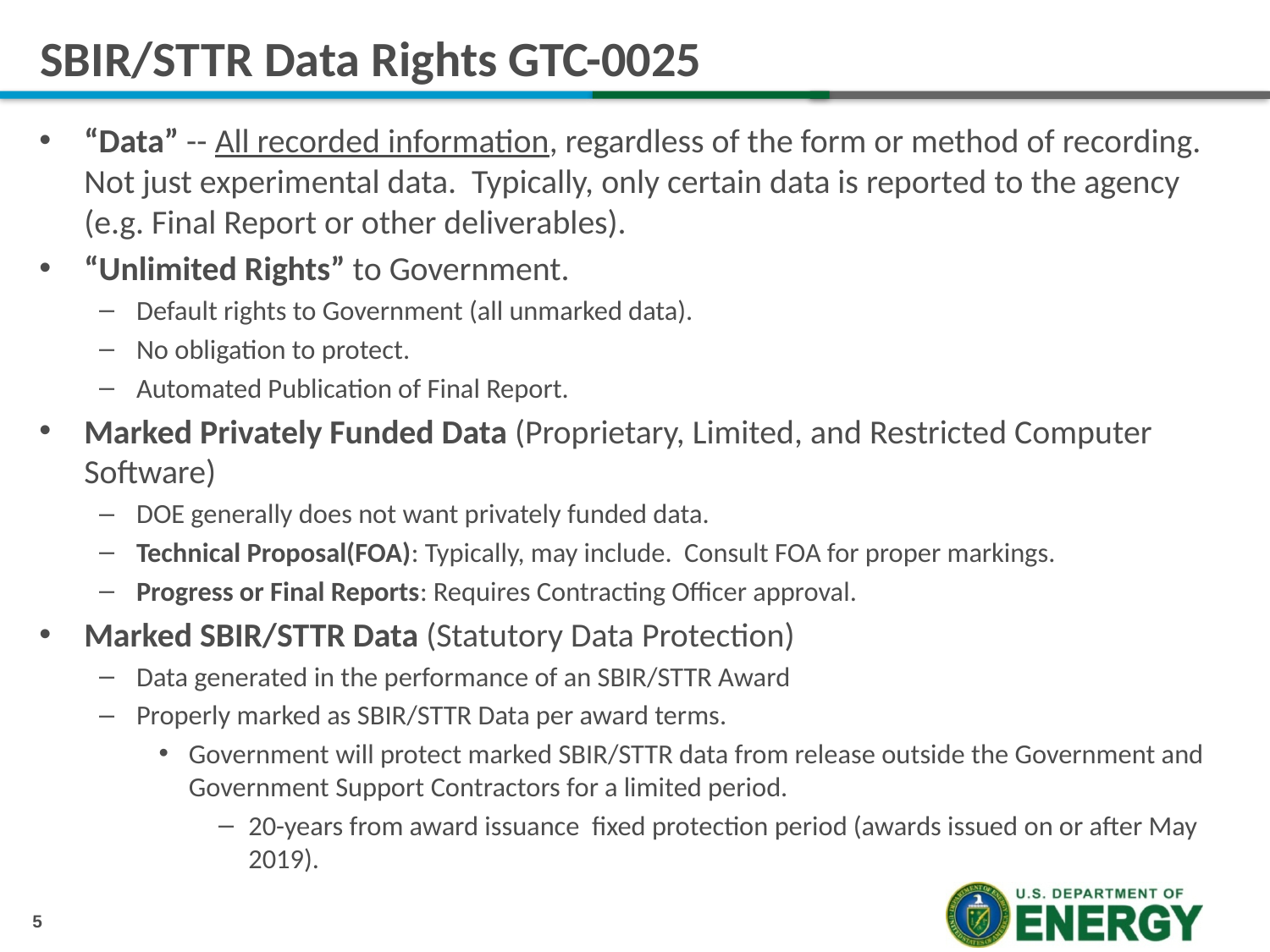

# SBIR/STTR Data Rights GTC-0025
“Data” -- All recorded information, regardless of the form or method of recording. Not just experimental data.  Typically, only certain data is reported to the agency (e.g. Final Report or other deliverables).
“Unlimited Rights” to Government.
Default rights to Government (all unmarked data).
No obligation to protect.
Automated Publication of Final Report.
Marked Privately Funded Data (Proprietary, Limited, and Restricted Computer Software)
DOE generally does not want privately funded data.
Technical Proposal(FOA): Typically, may include.  Consult FOA for proper markings.
Progress or Final Reports: Requires Contracting Officer approval.
Marked SBIR/STTR Data (Statutory Data Protection)
Data generated in the performance of an SBIR/STTR Award
Properly marked as SBIR/STTR Data per award terms.
Government will protect marked SBIR/STTR data from release outside the Government and Government Support Contractors for a limited period.
20-years from award issuance  fixed protection period (awards issued on or after May 2019).